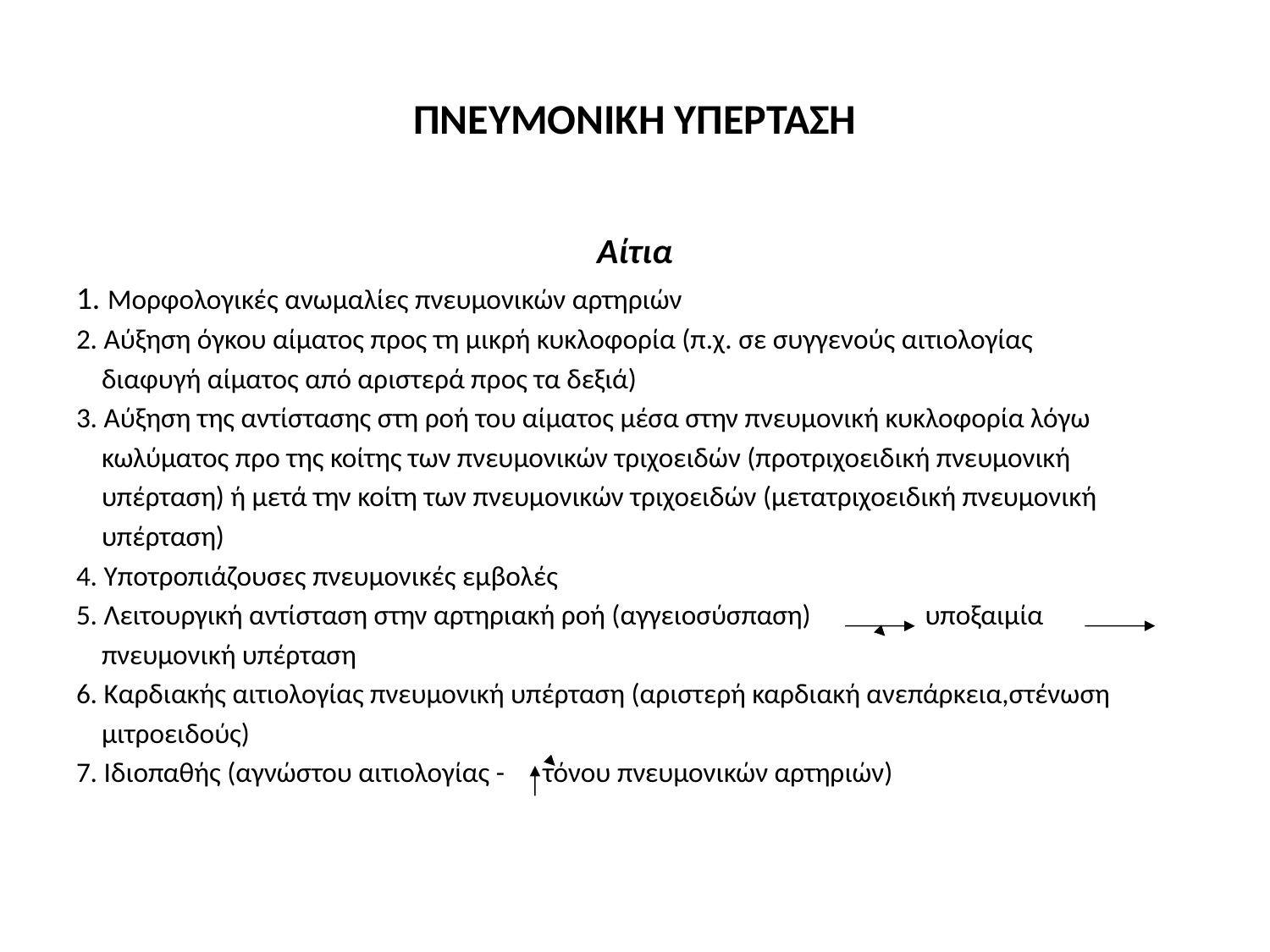

# ΠΝΕΥΜΟΝΙΚΗ ΥΠΕΡΤΑΣΗ
Αίτια
1. Μορφολογικές ανωμαλίες πνευμονικών αρτηριών
2. Αύξηση όγκου αίματος προς τη μικρή κυκλοφορία (π.χ. σε συγγενούς αιτιολογίας
    διαφυγή αίματος από αριστερά προς τα δεξιά)
3. Αύξηση της αντίστασης στη ροή του αίματος μέσα στην πνευμονική κυκλοφορία λόγω
    κωλύματος προ της κοίτης των πνευμονικών τριχοειδών (προτριχοειδική πνευμονική
    υπέρταση) ή μετά την κοίτη των πνευμονικών τριχοειδών (μετατριχοειδική πνευμονική
    υπέρταση)
4. Υποτροπιάζουσες πνευμονικές εμβολές
5. Λειτουργική αντίσταση στην αρτηριακή ροή (αγγειοσύσπαση)                  υποξαιμία
    πνευμονική υπέρταση
6. Καρδιακής αιτιολογίας πνευμονική υπέρταση (αριστερή καρδιακή ανεπάρκεια,στένωση
    μιτροειδούς)
7. Ιδιοπαθής (αγνώστου αιτιολογίας -      τόνου πνευμονικών αρτηριών)